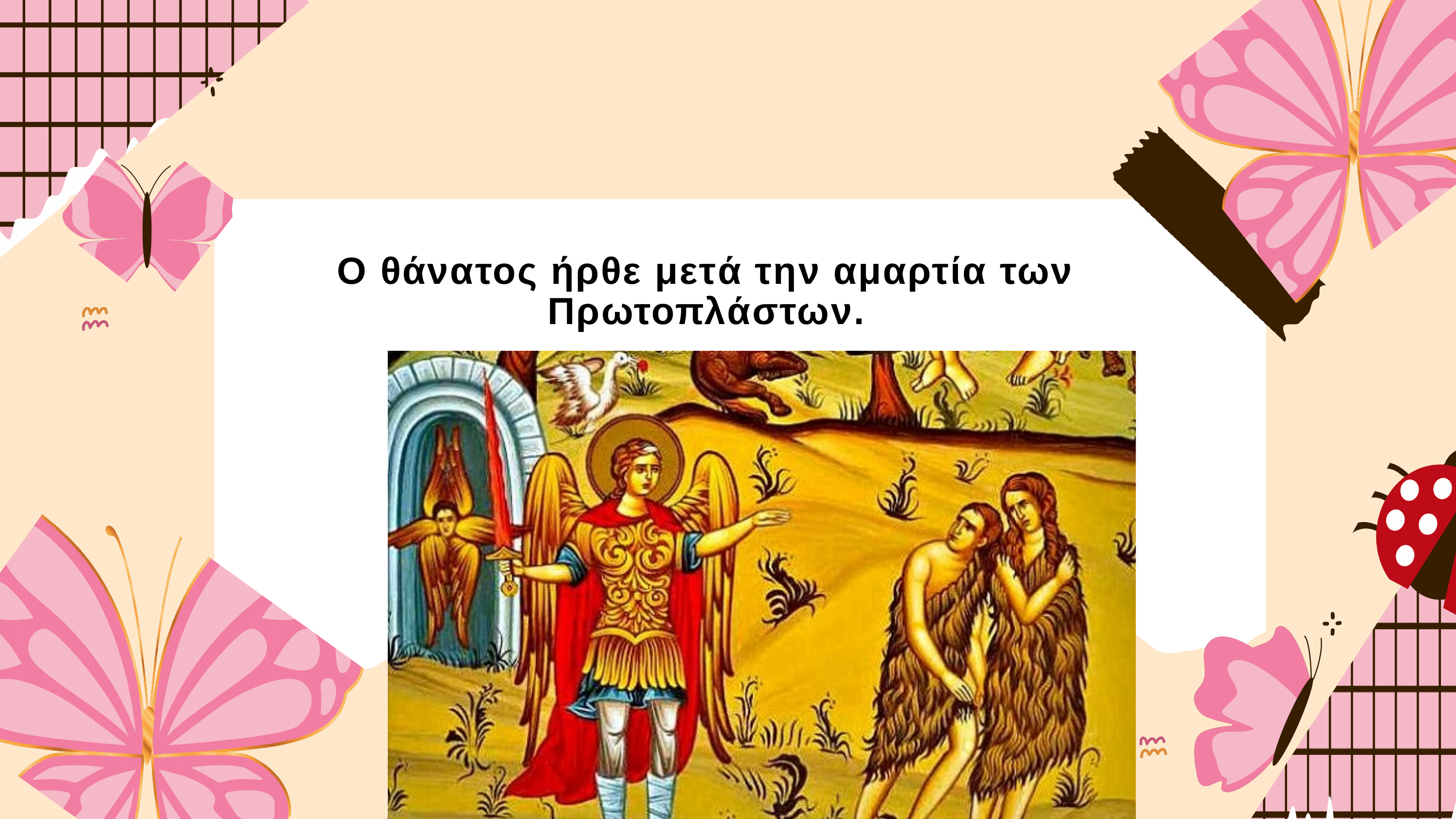

Ο θάνατος ήρθε μετά την αμαρτία των Πρωτοπλάστων.